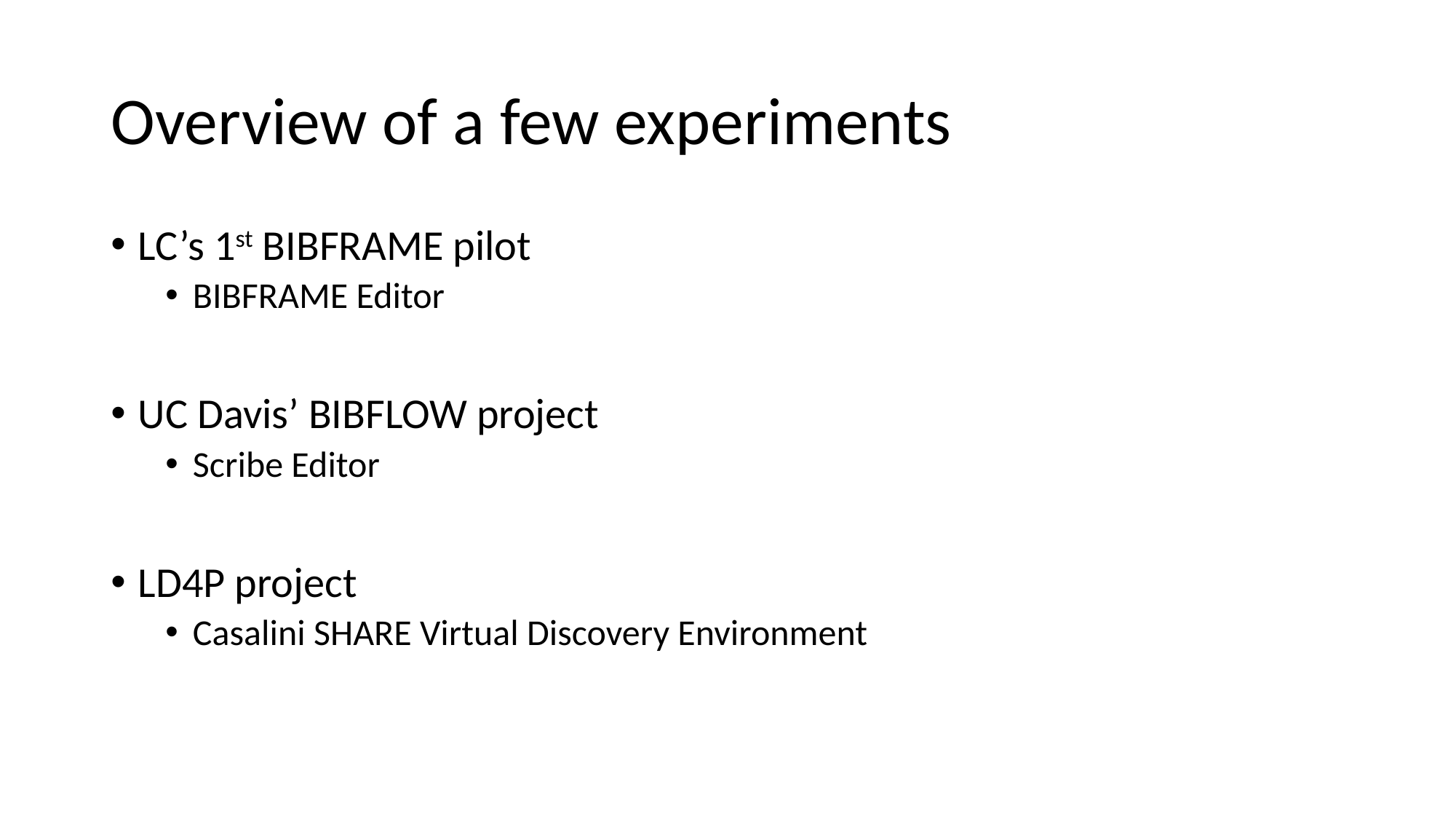

# Overview of a few experiments
LC’s 1st BIBFRAME pilot
BIBFRAME Editor

UC Davis’ BIBFLOW project
Scribe Editor

LD4P project
Casalini SHARE Virtual Discovery Environment